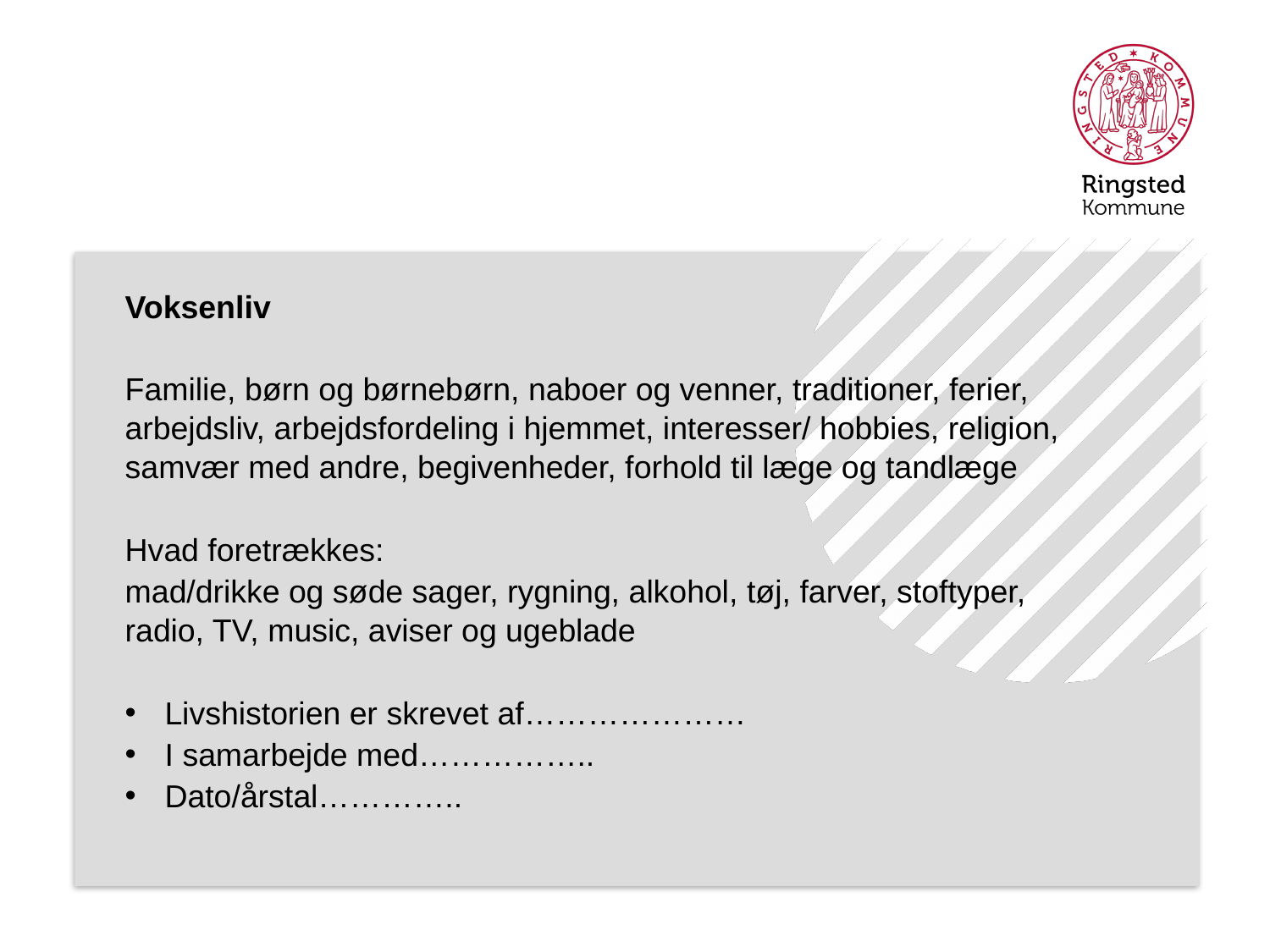

#
Voksenliv

Familie, børn og børnebørn, naboer og venner, traditioner, ferier, arbejdsliv, arbejdsfordeling i hjemmet, interesser/ hobbies, religion, samvær med andre, begivenheder, forhold til læge og tandlæge

Hvad foretrækkes:
mad/drikke og søde sager, rygning, alkohol, tøj, farver, stoftyper, radio, TV, music, aviser og ugeblade

Livshistorien er skrevet af…………………
I samarbejde med……………..
Dato/årstal…………..